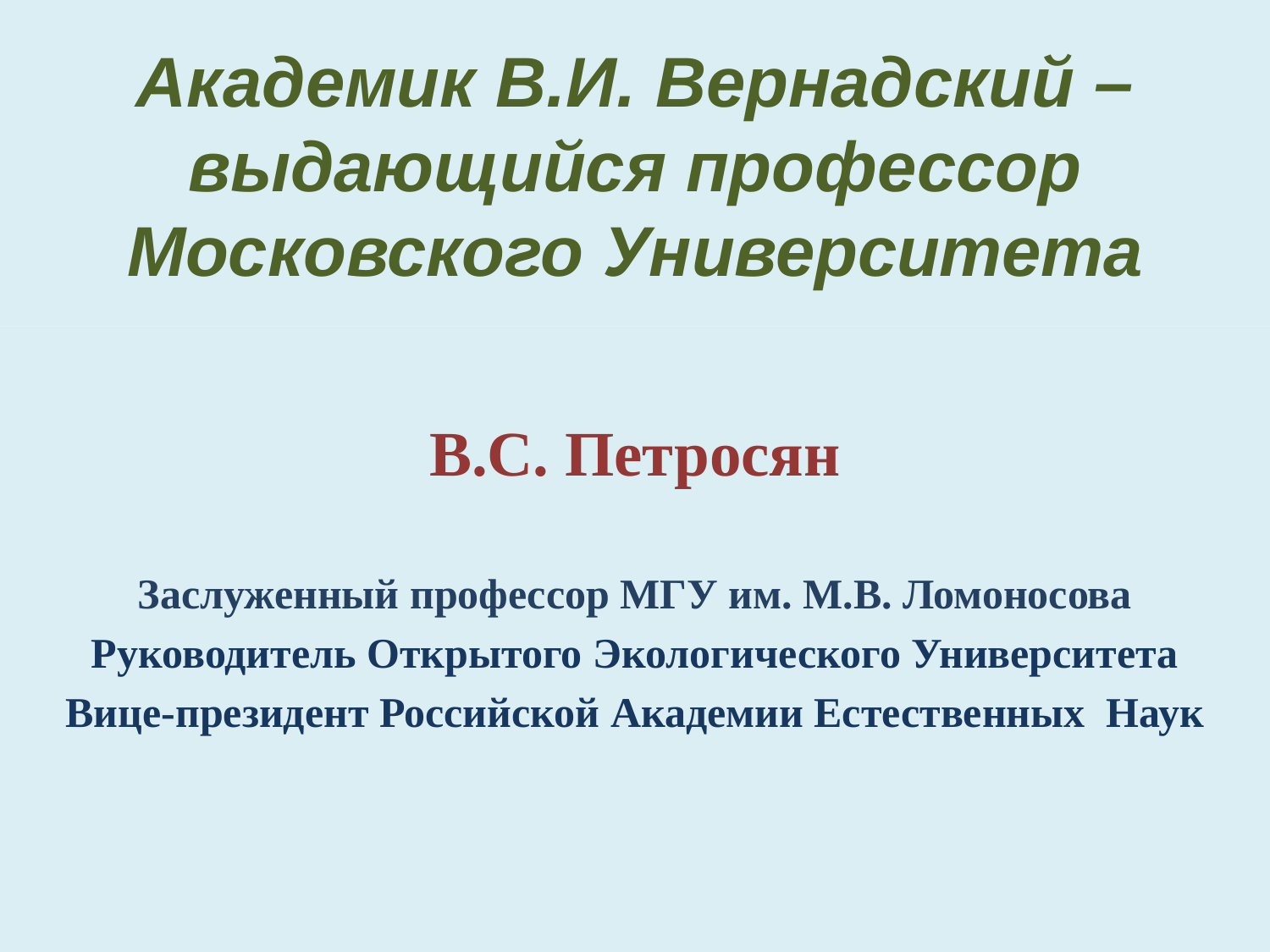

# Академик В.И. Вернадский – выдающийся профессор Московского Университета

В.С. Петросян

Заслуженный профессор МГУ им. М.В. Ломоносова
Руководитель Открытого Экологического Университета
Вице-президент Российской Академии Естественных  Наук